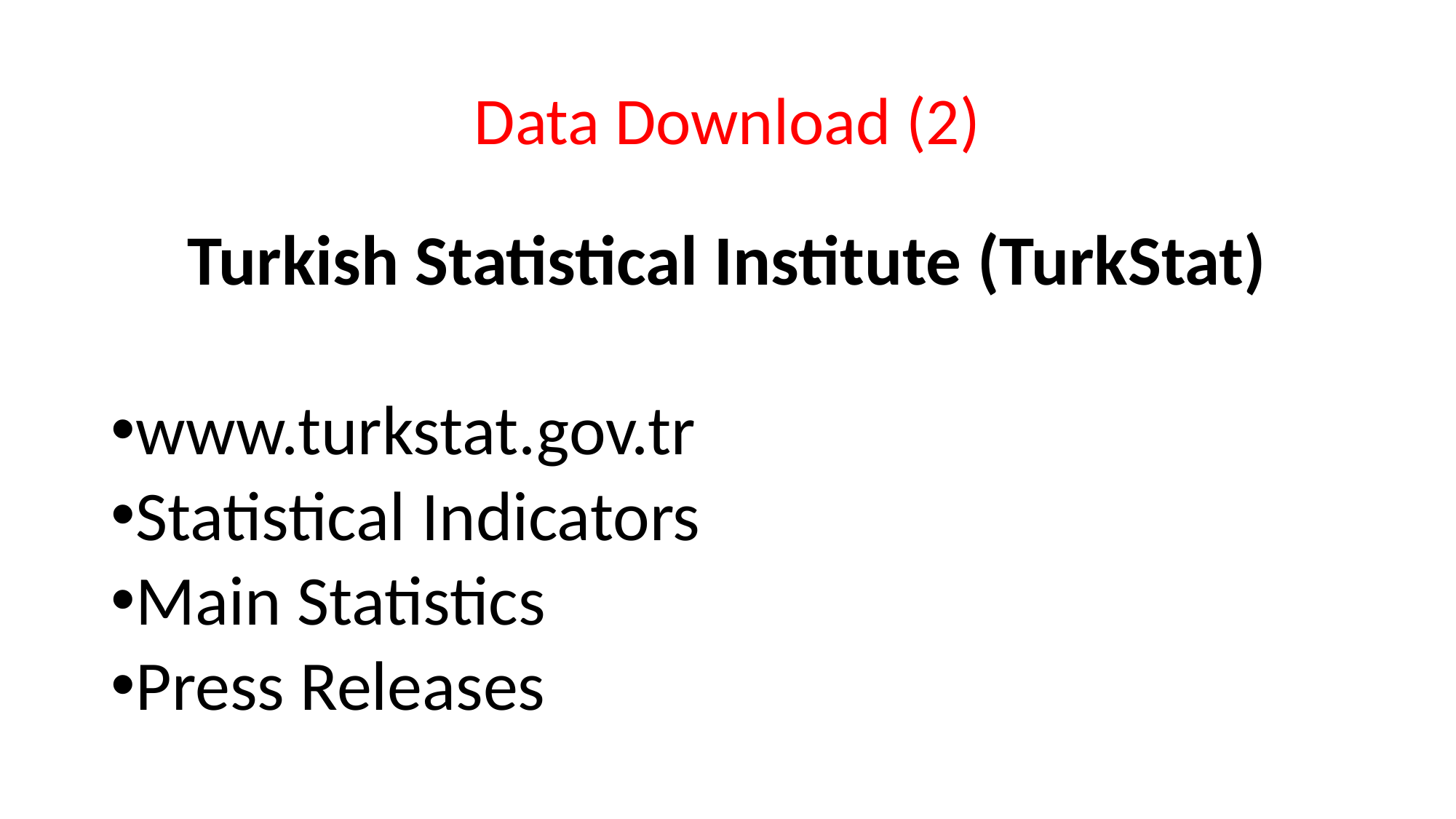

# Data Download (2)
Turkish Statistical Institute (TurkStat)

www.turkstat.gov.tr
Statistical Indicators
Main Statistics
Press Releases